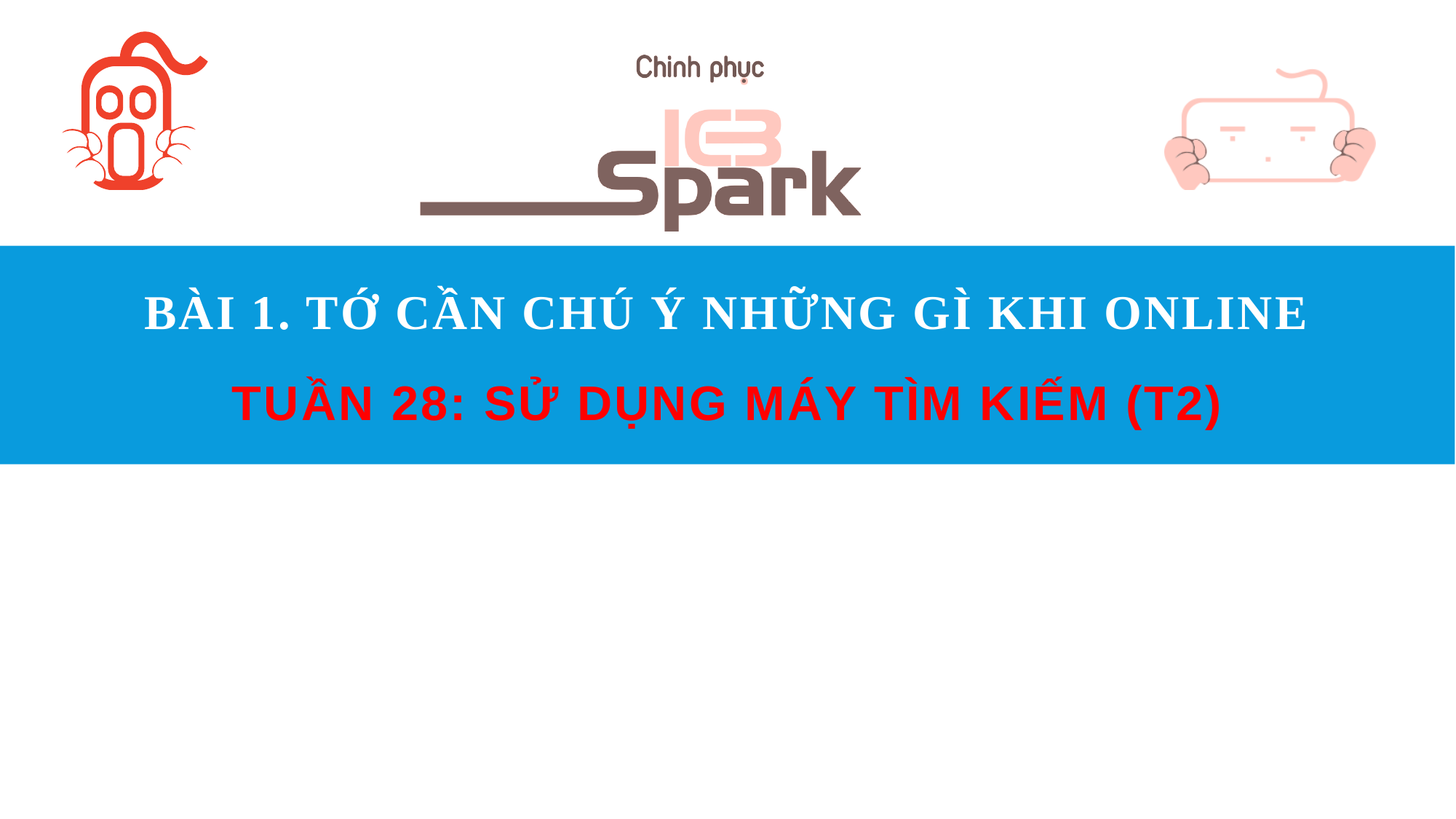

# Bài 1. Tớ CẦN CHÚ Ý NHỮNG GÌ KHI ONLINE Tuần 28: SỬ DỤNG Máy tìm kiếm (t2)